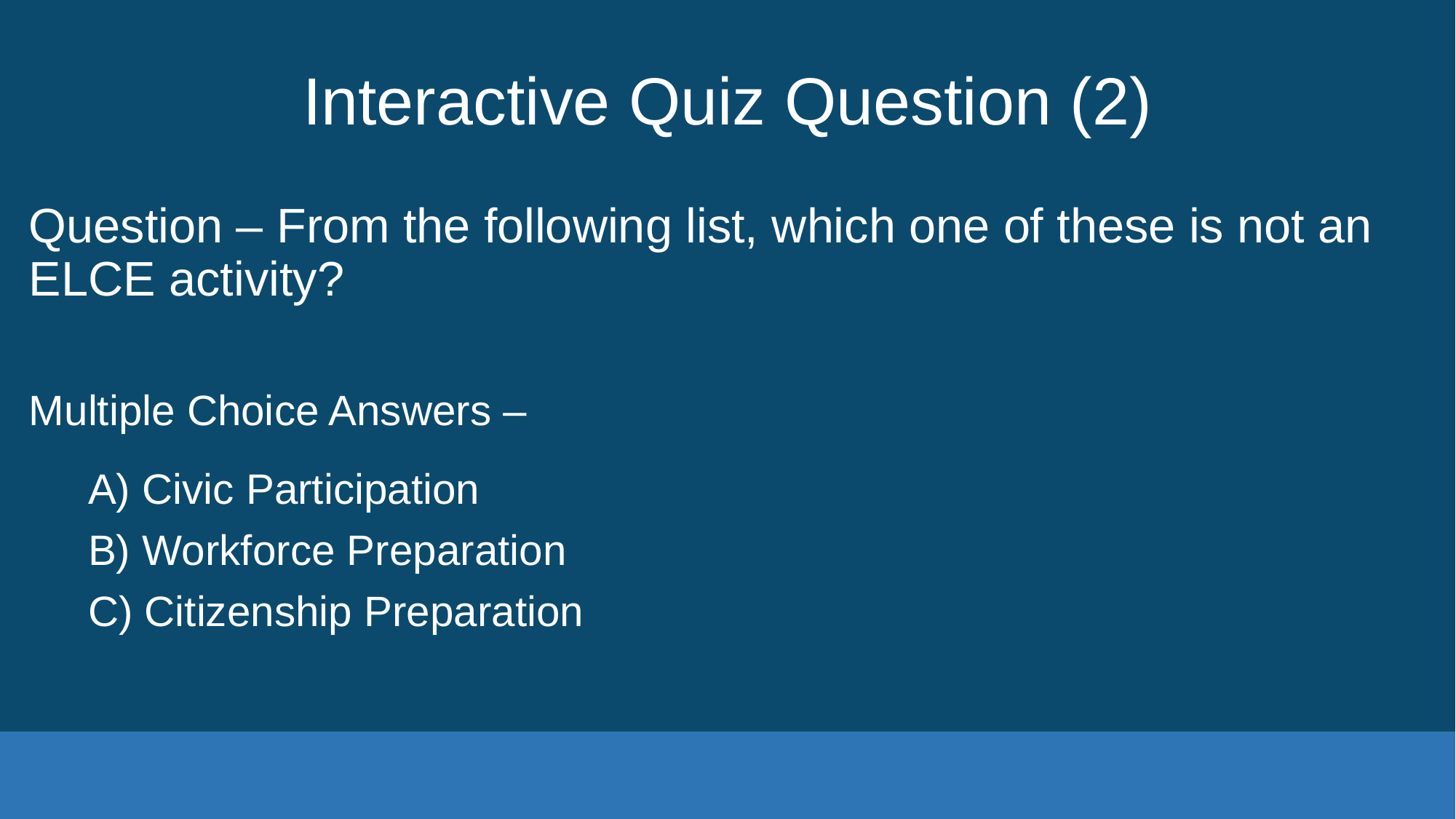

# Interactive Quiz Question (2)
Question – From the following list, which one of these is not an ELCE activity?

Multiple Choice Answers –
     A) Civic Participation
     B) Workforce Preparation
     C) Citizenship Preparation